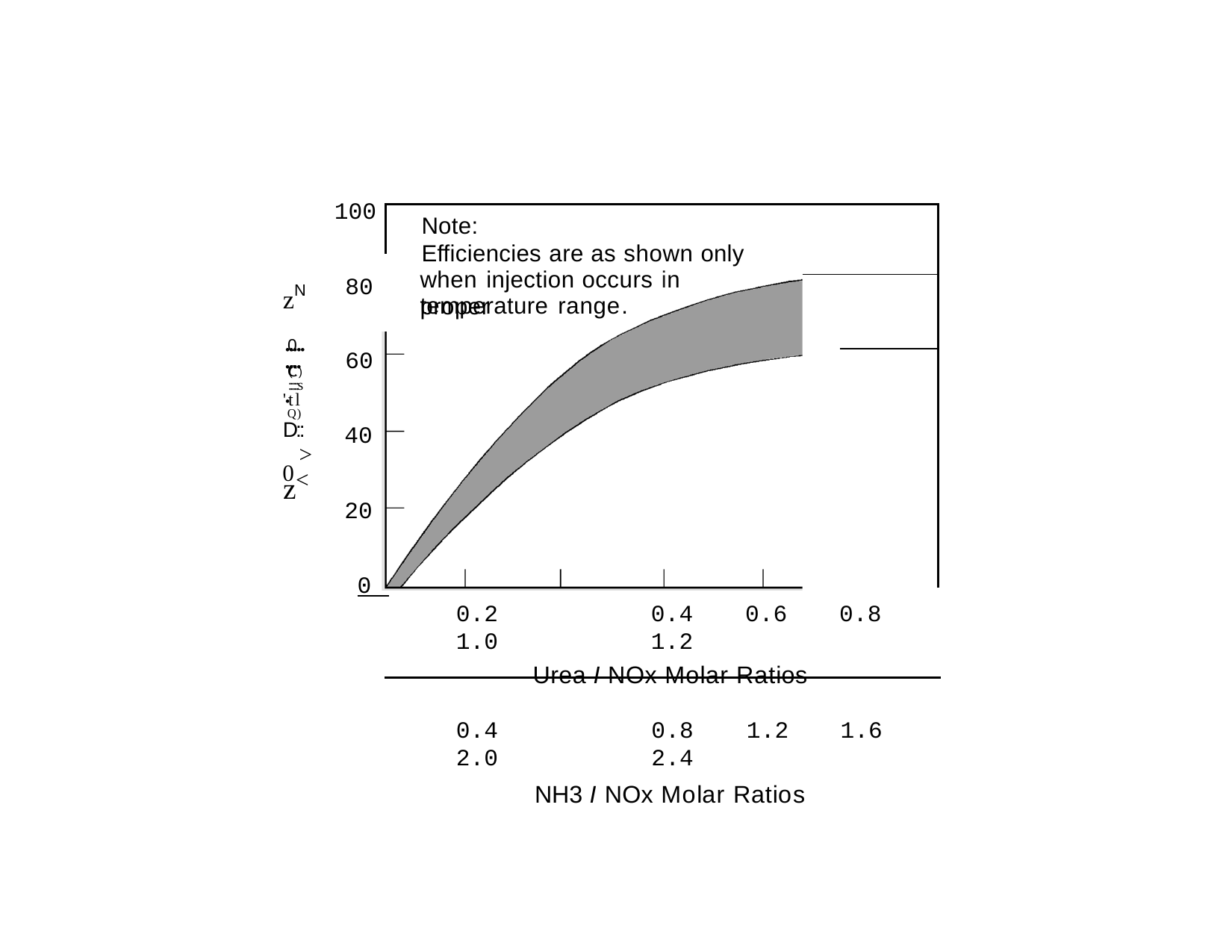

100

Note:
Efficiencies are as shown only when injection occurs in proper
zN
.....
c
80

temperature range.
0
.....
60

(.)
:::::s
'tl
Q)
D::
><
40
0
z
20
0
0.2	0.4	0.6	0.8	1.0	1.2
Urea I NOx Molar Ratios

0.4	0.8	1.2	1.6	2.0	2.4
NH3 I NOx Molar Ratios